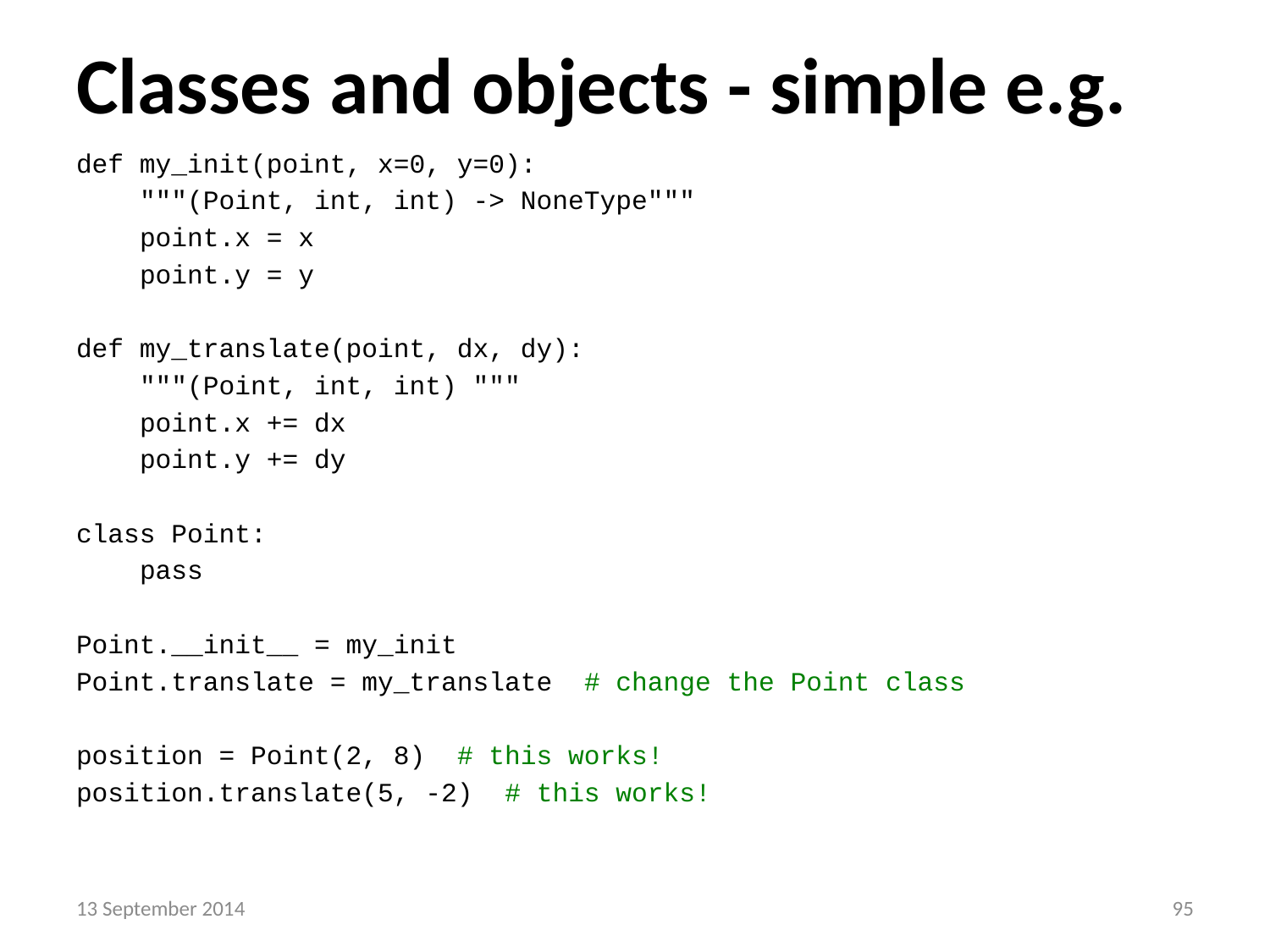

# Classes and objects - simple e.g.
def my_init(point, x=0, y=0):
    """(Point, int, int) -> NoneType"""
    point.x = x
    point.y = y

def my_translate(point, dx, dy):
    """(Point, int, int) """
    point.x += dx
    point.y += dy

class Point:
    pass

Point.__init__ = my_init
Point.translate = my_translate  # change the Point class

position = Point(2, 8)  # this works!
position.translate(5, -2)  # this works!

13 September 2014
95